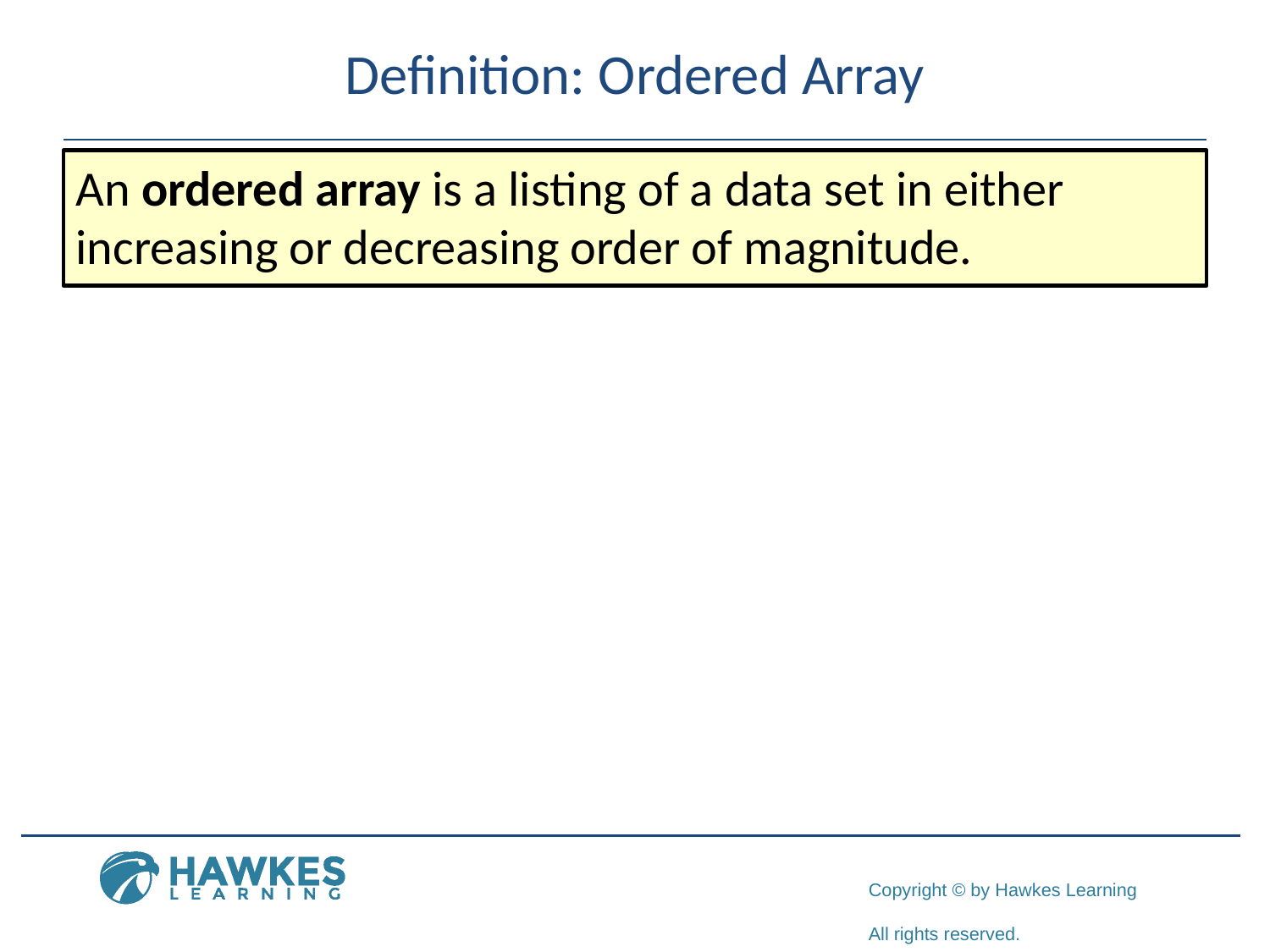

# Definition: Ordered Array
An ordered array is a listing of a data set in either increasing or decreasing order of magnitude.